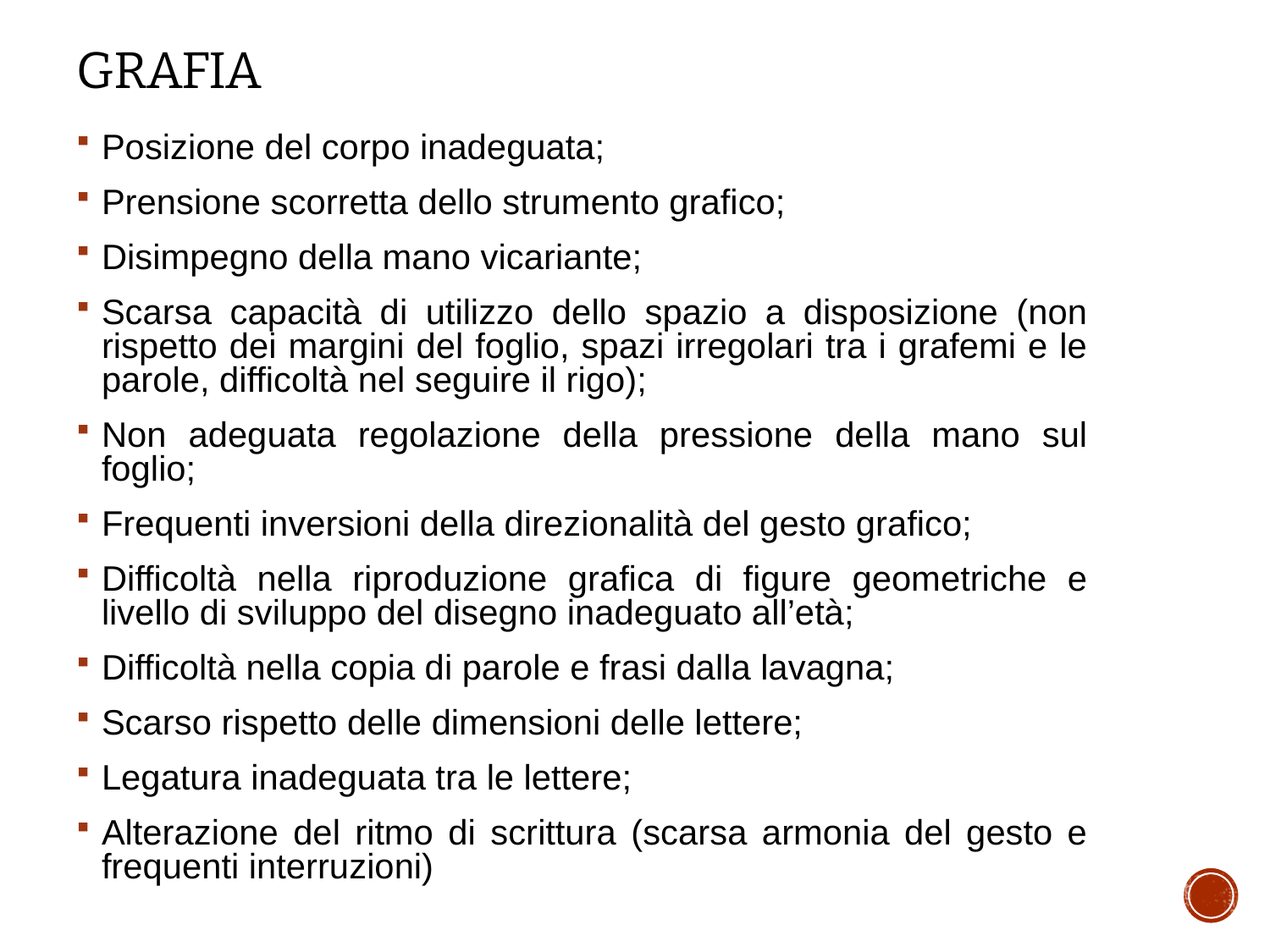

# grafia
Posizione del corpo inadeguata;
Prensione scorretta dello strumento grafico;
Disimpegno della mano vicariante;
Scarsa capacità di utilizzo dello spazio a disposizione (non rispetto dei margini del foglio, spazi irregolari tra i grafemi e le parole, difficoltà nel seguire il rigo);
Non adeguata regolazione della pressione della mano sul foglio;
Frequenti inversioni della direzionalità del gesto grafico;
Difficoltà nella riproduzione grafica di figure geometriche e livello di sviluppo del disegno inadeguato all’età;
Difficoltà nella copia di parole e frasi dalla lavagna;
Scarso rispetto delle dimensioni delle lettere;
Legatura inadeguata tra le lettere;
Alterazione del ritmo di scrittura (scarsa armonia del gesto e frequenti interruzioni)